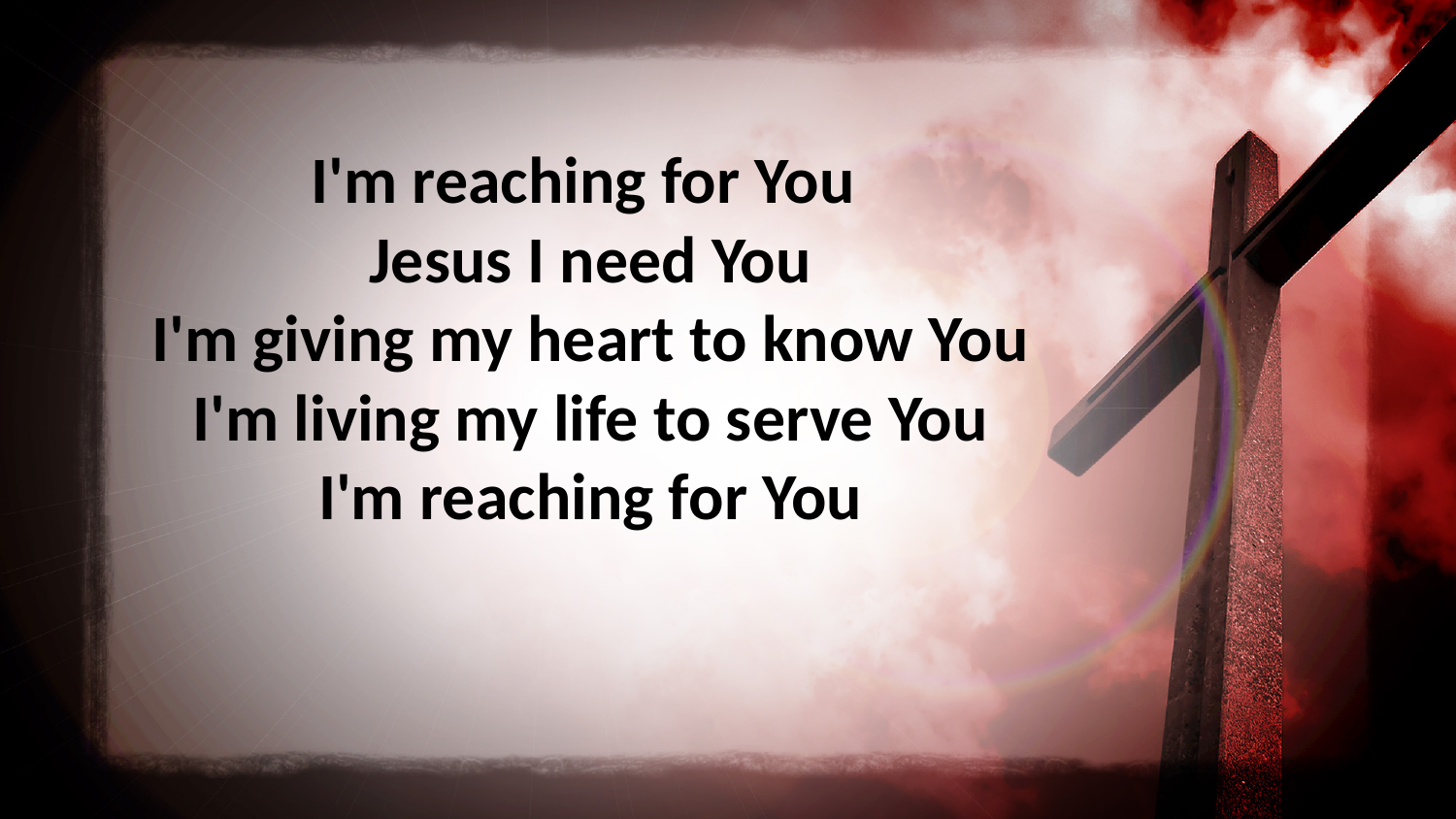

I'm reaching for You
Jesus I need You
I'm giving my heart to know You
I'm living my life to serve You
I'm reaching for You